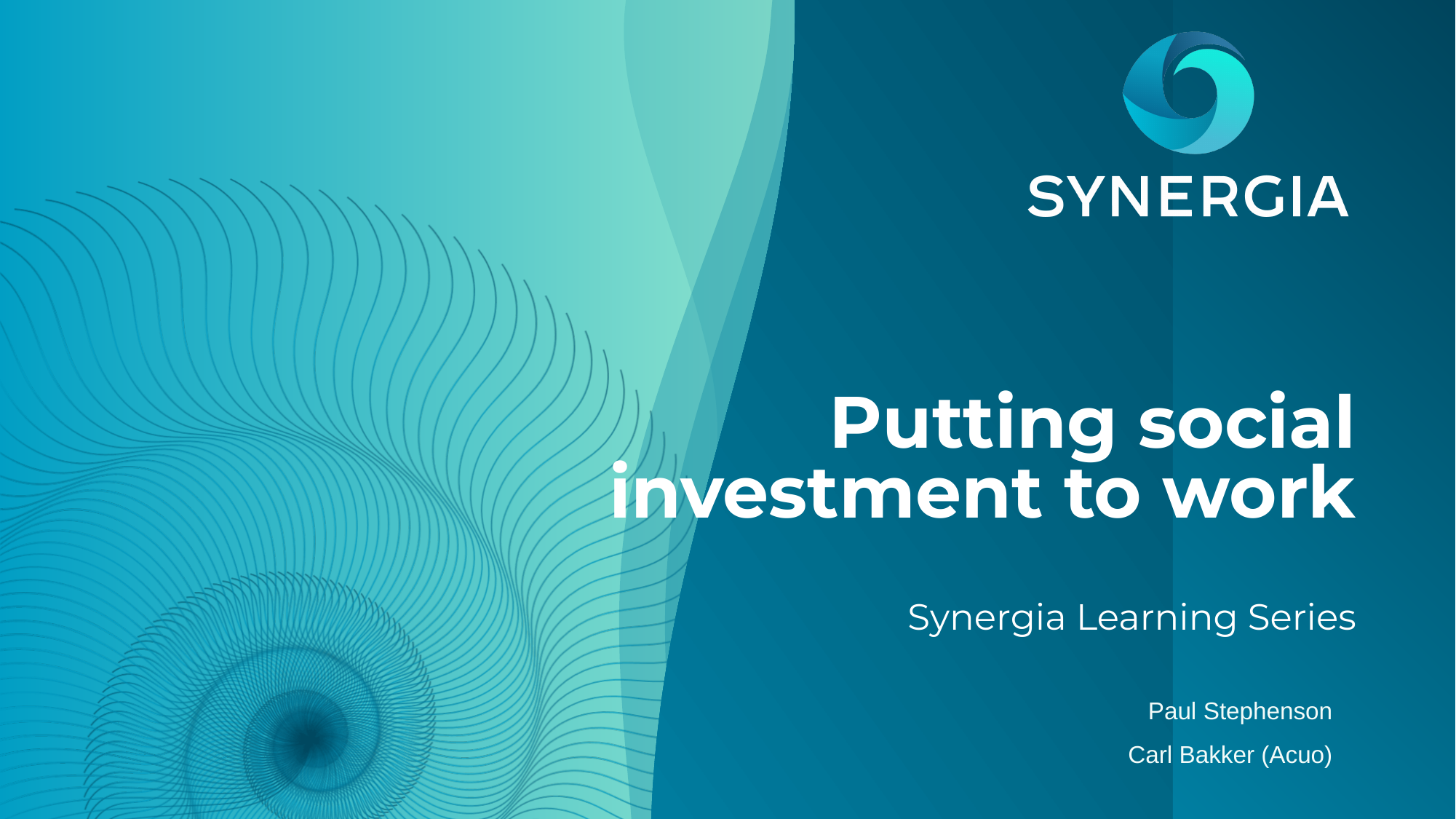

# Putting social investment to work
Synergia Learning Series
Paul Stephenson
Carl Bakker (Acuo)